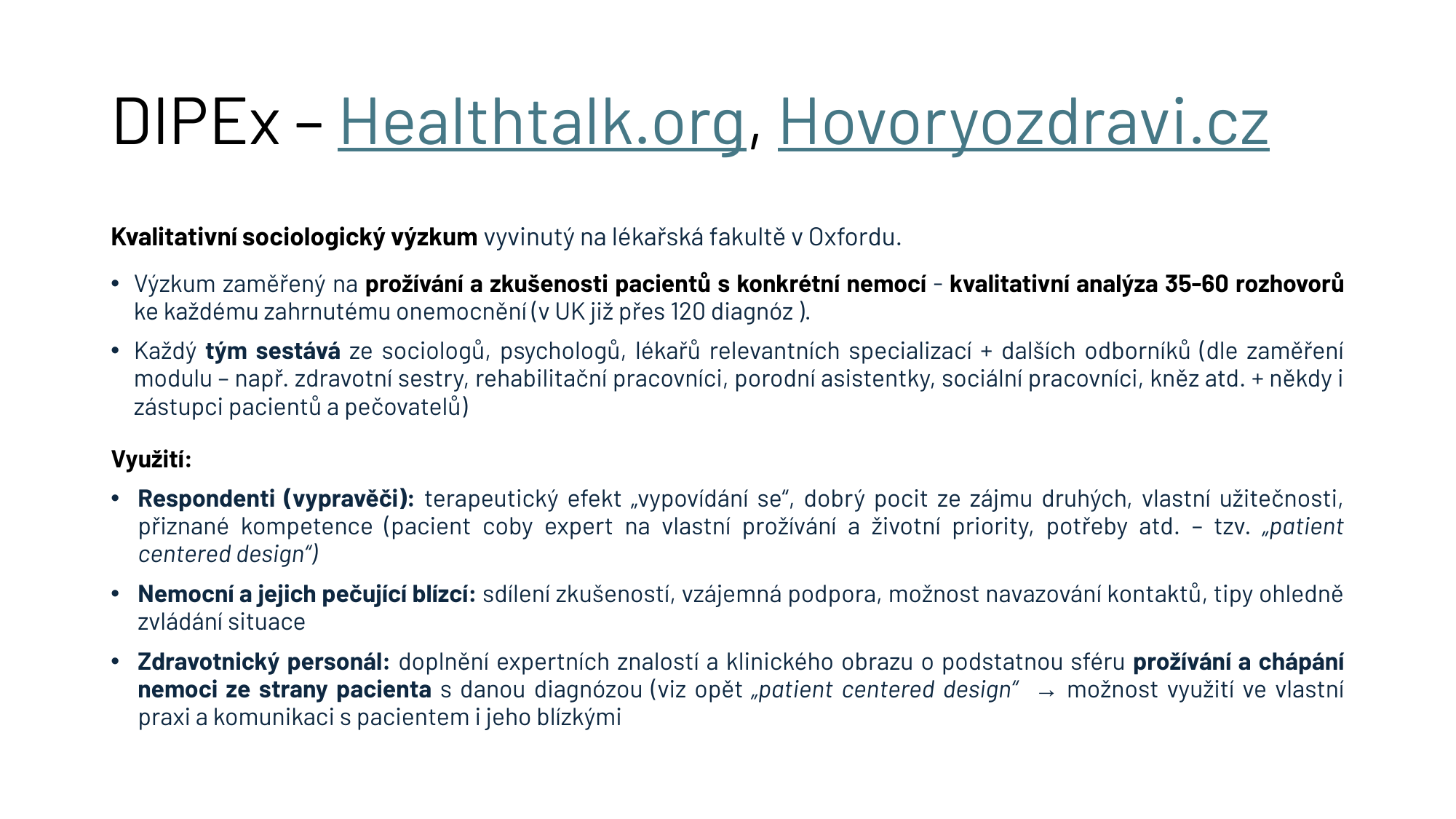

# DIPEx – Healthtalk.org, Hovoryozdravi.cz
Kvalitativní sociologický výzkum vyvinutý na lékařská fakultě v Oxfordu.
Výzkum zaměřený na prožívání a zkušenosti pacientů s konkrétní nemocí - kvalitativní analýza 35-60 rozhovorů ke každému zahrnutému onemocnění (v UK již přes 120 diagnóz ).
Každý tým sestává ze sociologů, psychologů, lékařů relevantních specializací + dalších odborníků (dle zaměření modulu – např. zdravotní sestry, rehabilitační pracovníci, porodní asistentky, sociální pracovníci, kněz atd. + někdy i zástupci pacientů a pečovatelů)
Využití:
Respondenti (vypravěči): terapeutický efekt „vypovídání se“, dobrý pocit ze zájmu druhých, vlastní užitečnosti, přiznané kompetence (pacient coby expert na vlastní prožívání a životní priority, potřeby atd. – tzv. „patient centered design“)
Nemocní a jejich pečující blízcí: sdílení zkušeností, vzájemná podpora, možnost navazování kontaktů, tipy ohledně zvládání situace
Zdravotnický personál: doplnění expertních znalostí a klinického obrazu o podstatnou sféru prožívání a chápání nemoci ze strany pacienta s danou diagnózou (viz opět „patient centered design“  → možnost využití ve vlastní praxi a komunikaci s pacientem i jeho blízkými